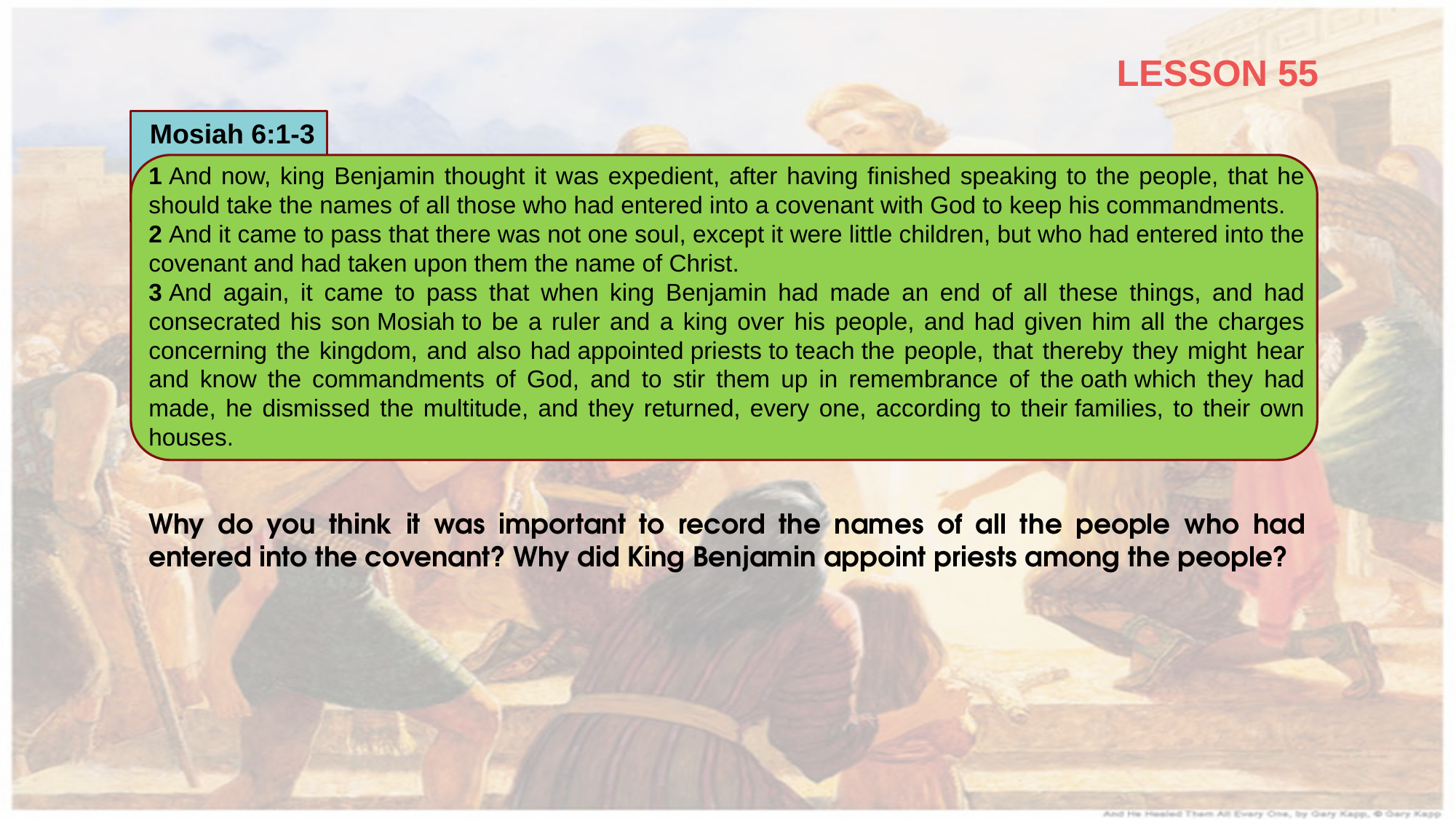

LESSON 55

Mosiah 6:1-3

1 And now, king Benjamin thought it was expedient, after having finished speaking to the people, that he should take the names of all those who had entered into a covenant with God to keep his commandments.
2 And it came to pass that there was not one soul, except it were little children, but who had entered into the covenant and had taken upon them the name of Christ.
3 And again, it came to pass that when king Benjamin had made an end of all these things, and had consecrated his son Mosiah to be a ruler and a king over his people, and had given him all the charges concerning the kingdom, and also had appointed priests to teach the people, that thereby they might hear and know the commandments of God, and to stir them up in remembrance of the oath which they had made, he dismissed the multitude, and they returned, every one, according to their families, to their own houses.
Why do you think it was important to record the names of all the people who had entered into the covenant? Why did King Benjamin appoint priests among the people?